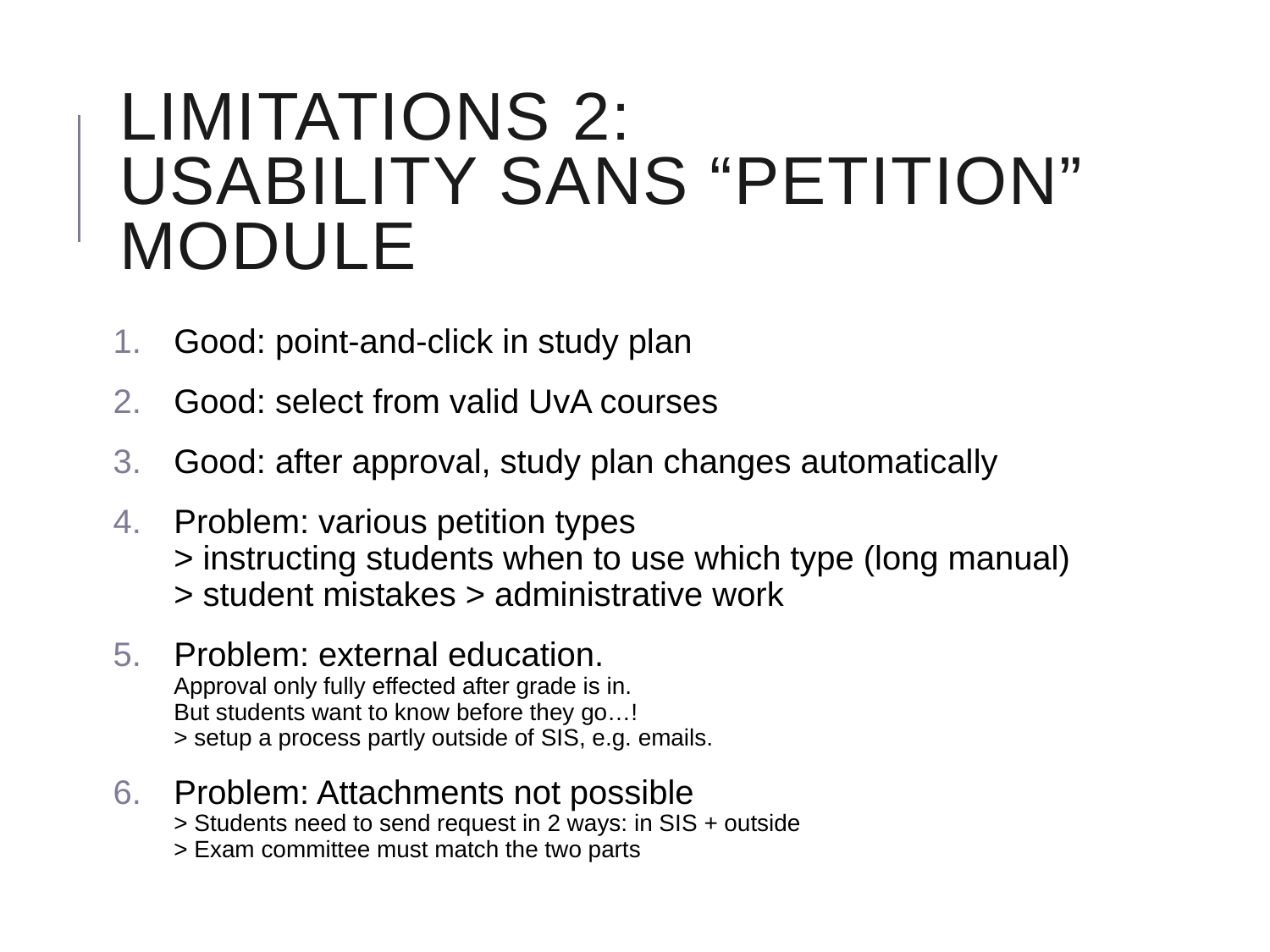

# LIMITATIONS 2: USABILITY SaNS “Petition” module
Good: point-and-click in study plan
Good: select from valid UvA courses
Good: after approval, study plan changes automatically
Problem: various petition types
> instructing students when to use which type (long manual)
> student mistakes > administrative work
Problem: external education.
Approval only fully effected after grade is in.
But students want to know before they go…!
> setup a process partly outside of SIS, e.g. emails.
Problem: Attachments not possible
> Students need to send request in 2 ways: in SIS + outside
> Exam committee must match the two parts